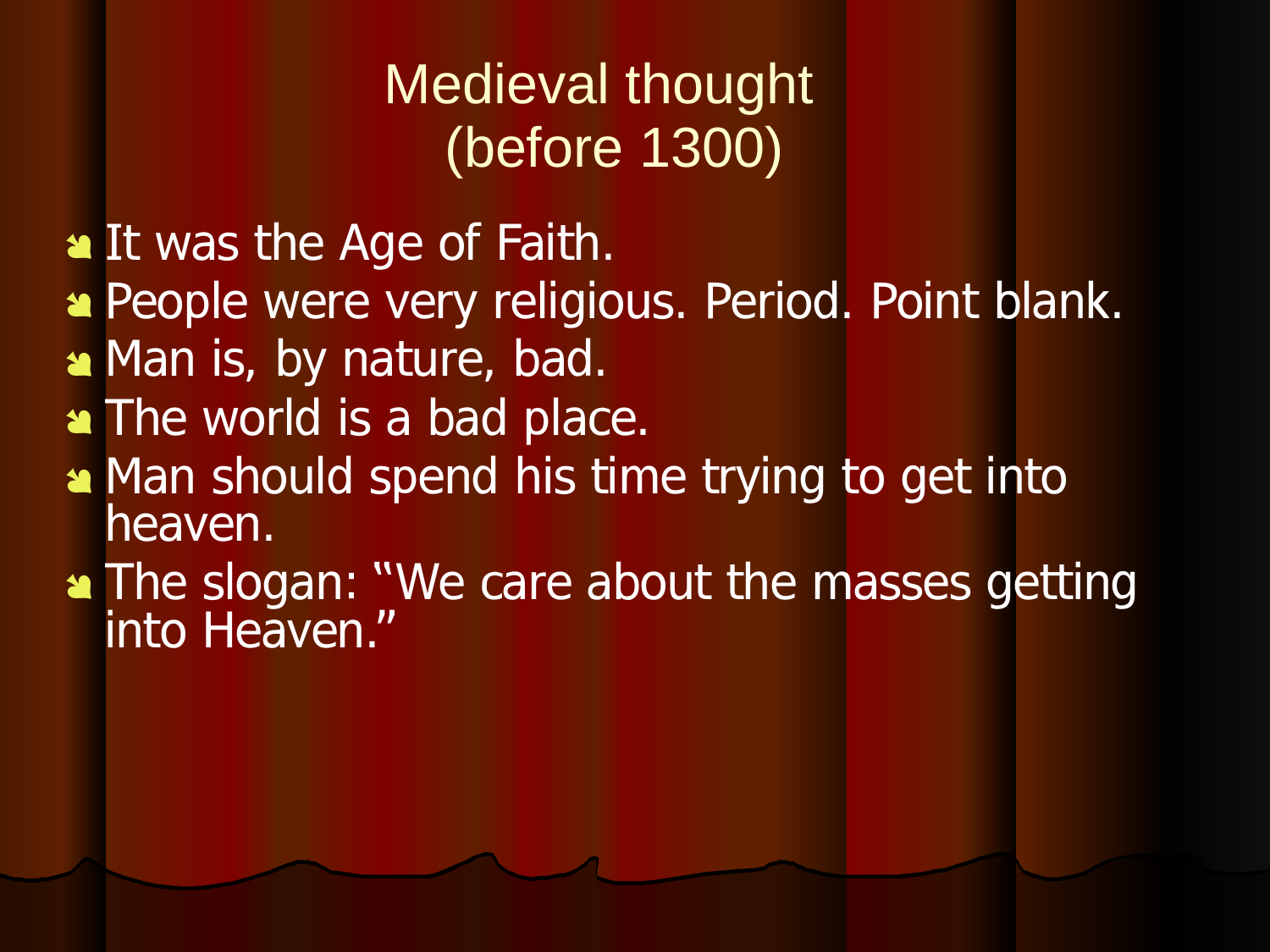

Medieval thought
 (before 1300)
It was the Age of Faith.
People were very religious. Period. Point blank.
Man is, by nature, bad.
The world is a bad place.
Man should spend his time trying to get into heaven.
The slogan: “We care about the masses getting into Heaven.”